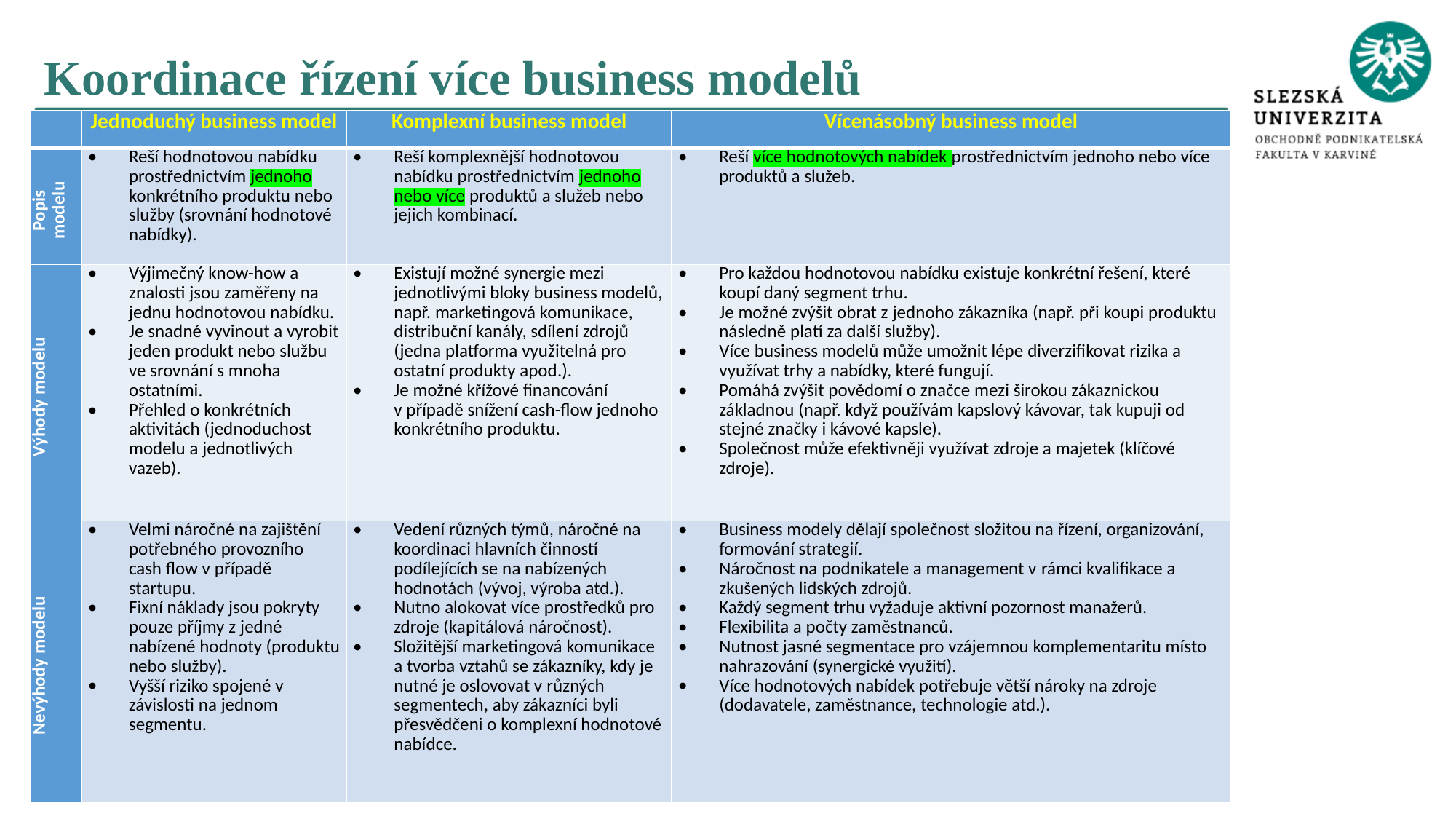

Koordinace řízení více business modelů
|  | Jednoduchý business model | Komplexní business model | Vícenásobný business model |
| --- | --- | --- | --- |
| Popis modelu | Řeší hodnotovou nabídku prostřednictvím jednoho konkrétního produktu nebo služby (srovnání hodnotové nabídky). | Řeší komplexnější hodnotovou nabídku prostřednictvím jednoho nebo více produktů a služeb nebo jejich kombinací. | Řeší více hodnotových nabídek prostřednictvím jednoho nebo více produktů a služeb. |
| Výhody modelu | Výjimečný know-how a znalosti jsou zaměřeny na jednu hodnotovou nabídku. Je snadné vyvinout a vyrobit jeden produkt nebo službu ve srovnání s mnoha ostatními. Přehled o konkrétních aktivitách (jednoduchost modelu a jednotlivých vazeb). | Existují možné synergie mezi jednotlivými bloky business modelů, např. marketingová komunikace, distribuční kanály, sdílení zdrojů (jedna platforma využitelná pro ostatní produkty apod.). Je možné křížové financování v případě snížení cash-flow jednoho konkrétního produktu. | Pro každou hodnotovou nabídku existuje konkrétní řešení, které koupí daný segment trhu. Je možné zvýšit obrat z jednoho zákazníka (např. při koupi produktu následně platí za další služby). Více business modelů může umožnit lépe diverzifikovat rizika a využívat trhy a nabídky, které fungují. Pomáhá zvýšit povědomí o značce mezi širokou zákaznickou základnou (např. když používám kapslový kávovar, tak kupuji od stejné značky i kávové kapsle). Společnost může efektivněji využívat zdroje a majetek (klíčové zdroje). |
| Nevýhody modelu | Velmi náročné na zajištění potřebného provozního cash flow v případě startupu. Fixní náklady jsou pokryty pouze příjmy z jedné nabízené hodnoty (produktu nebo služby). Vyšší riziko spojené v závislosti na jednom segmentu. | Vedení různých týmů, náročné na koordinaci hlavních činností podílejících se na nabízených hodnotách (vývoj, výroba atd.). Nutno alokovat více prostředků pro zdroje (kapitálová náročnost). Složitější marketingová komunikace a tvorba vztahů se zákazníky, kdy je nutné je oslovovat v různých segmentech, aby zákazníci byli přesvědčeni o komplexní hodnotové nabídce. | Business modely dělají společnost složitou na řízení, organizování, formování strategií. Náročnost na podnikatele a management v rámci kvalifikace a zkušených lidských zdrojů. Každý segment trhu vyžaduje aktivní pozornost manažerů. Flexibilita a počty zaměstnanců. Nutnost jasné segmentace pro vzájemnou komplementaritu místo nahrazování (synergické využití). Více hodnotových nabídek potřebuje větší nároky na zdroje (dodavatele, zaměstnance, technologie atd.). |